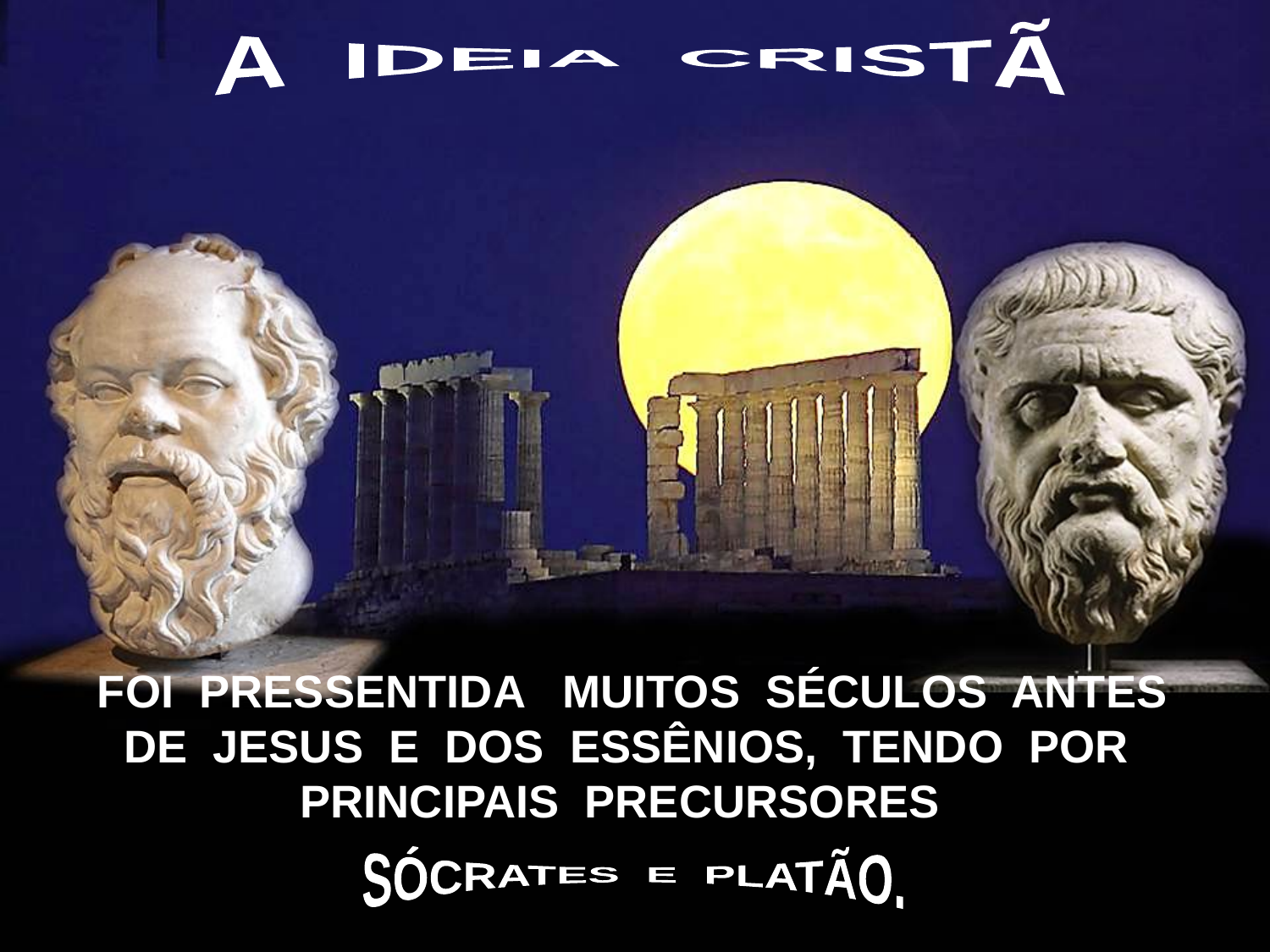

A  IDEIA  CRISTÃ
FOI  PRESSENTIDA   MUITOS  SÉCULOS  ANTES
DE  JESUS  E  DOS  ESSÊNIOS,  TENDO  POR  PRINCIPAIS  PRECURSORES
SÓCRATES  E  PLATÃO.